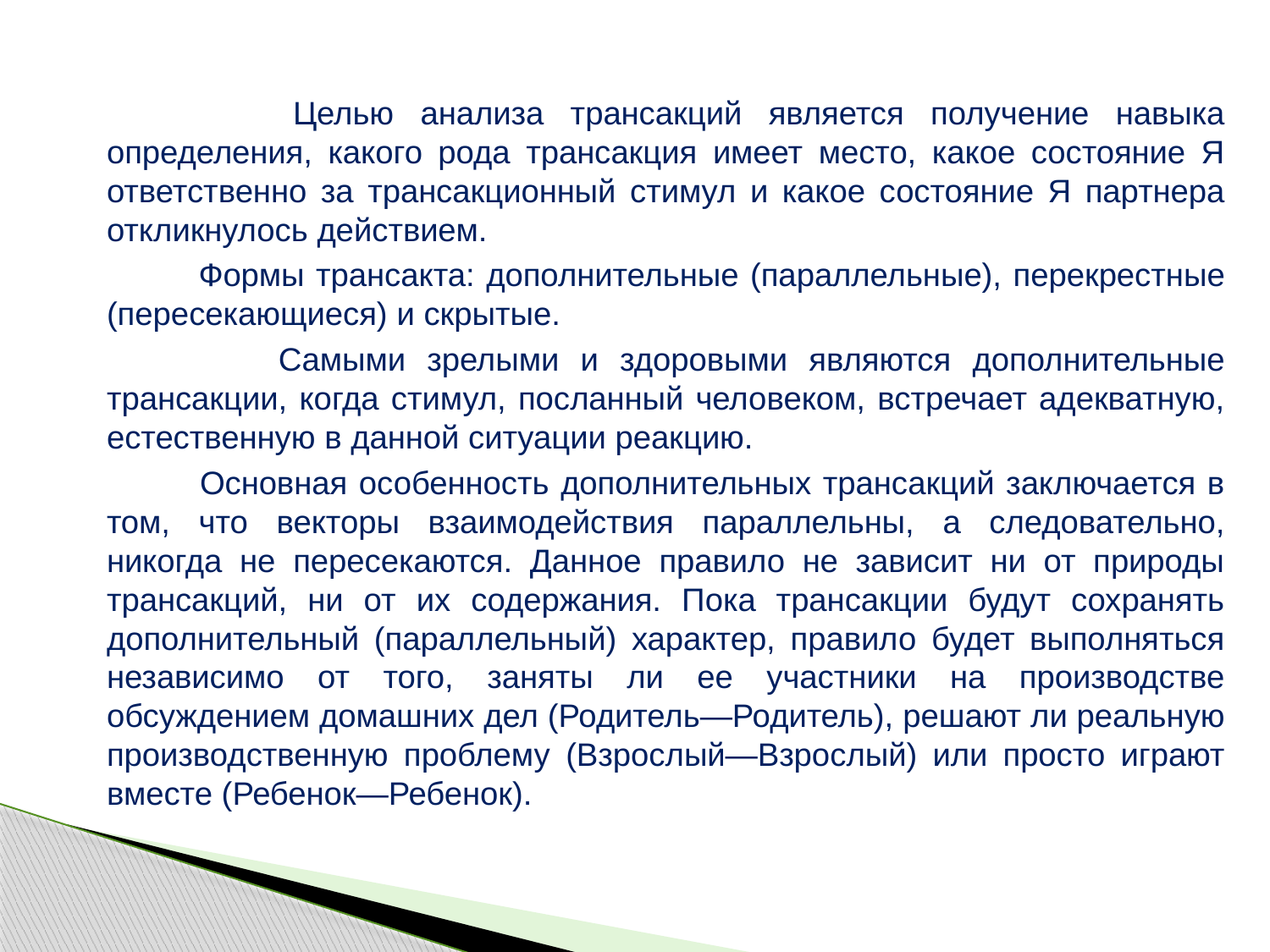

Целью анализа трансакций является получение навыка определения, какого рода трансакция имеет место, какое состояние Я ответственно за трансакционный стимул и какое состояние Я партнера откликнулось действием.
	        Формы трансакта: дополнительные (параллельные), перекрестные (пересекающиеся) и скрытые.
	        Самыми зрелыми и здоровыми являются дополнительные трансакции, когда стимул, посланный человеком, встречает адекватную, естественную в данной ситуации реакцию.
	        Основная особенность дополнительных трансакций заключается в том, что векторы взаимодействия параллельны, а следовательно, никогда не пересекаются. Данное правило не зависит ни от природы трансакций, ни от их содержания. Пока трансакции будут сохранять дополнительный (параллельный) характер, правило будет выполняться независимо от того, заняты ли ее участники на производстве обсуждением домашних дел (Родитель—Родитель), решают ли реальную производственную проблему (Взрослый—Взрослый) или просто играют вместе (Ребенок—Ребенок).